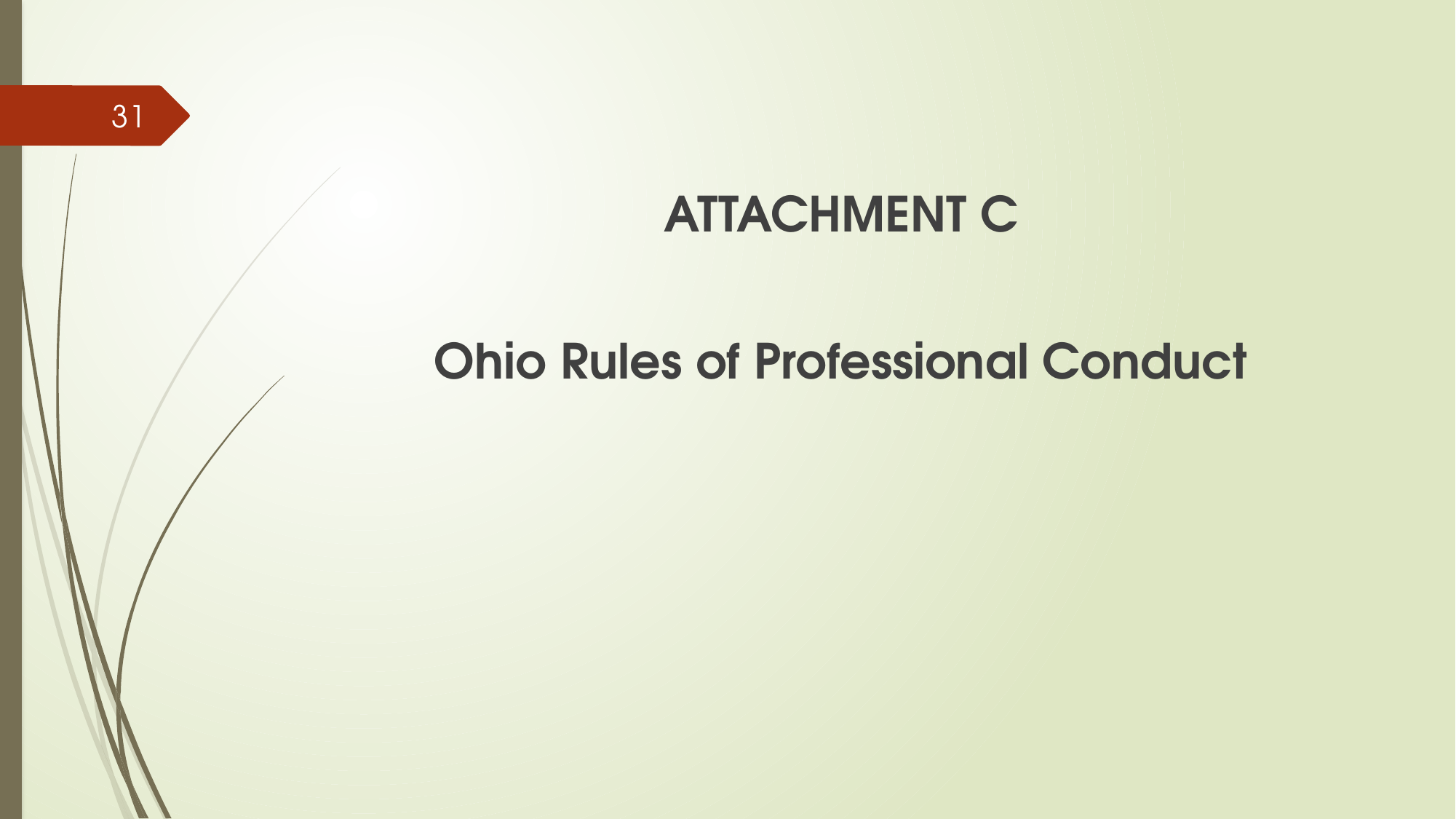

31

ATTACHMENT C

Ohio Rules of Professional Conduct